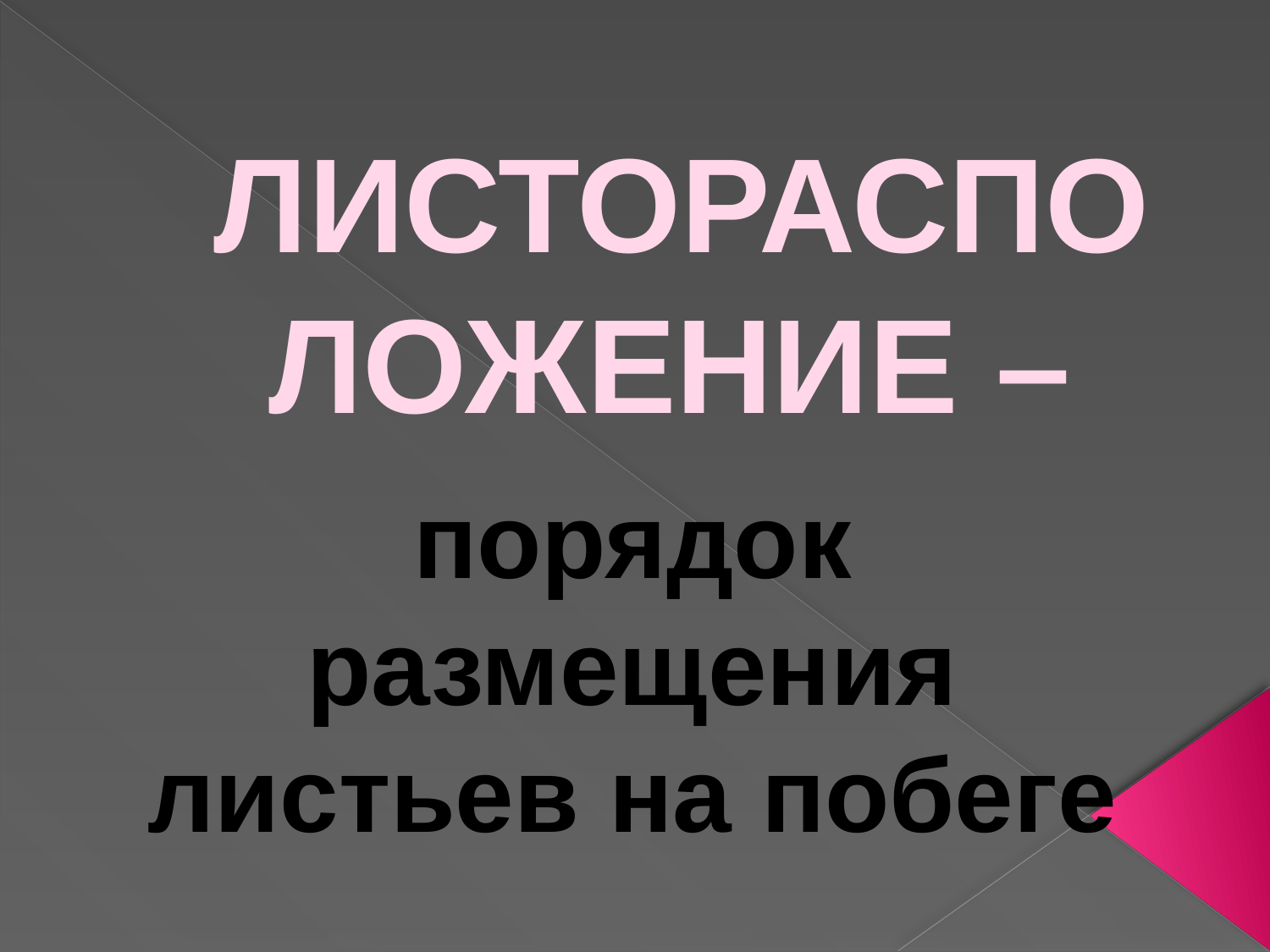

# ЛИСТОРАСПОЛОЖЕНИЕ –
порядок размещения листьев на побеге